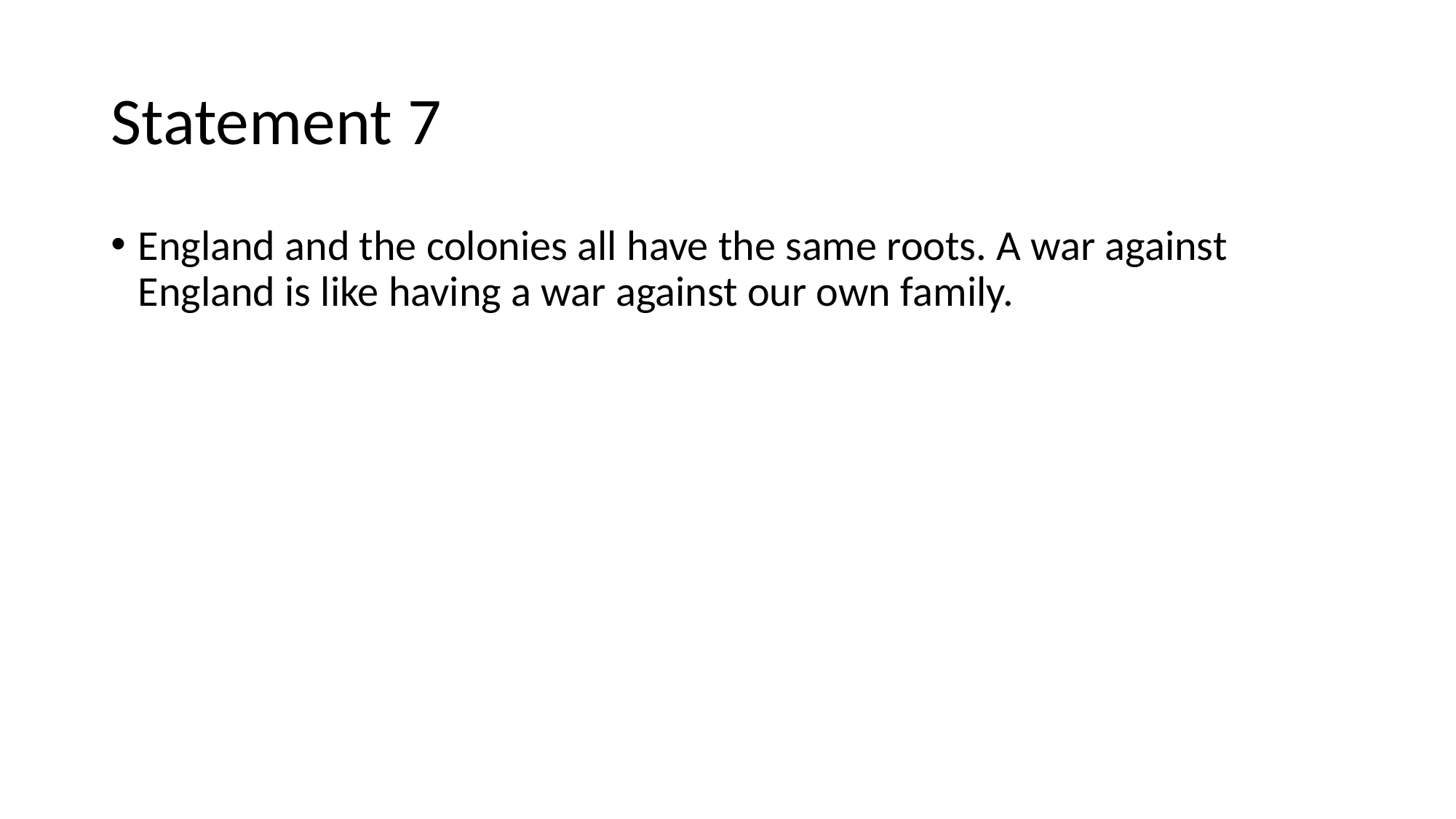

# Statement 7
England and the colonies all have the same roots. A war against England is like having a war against our own family.